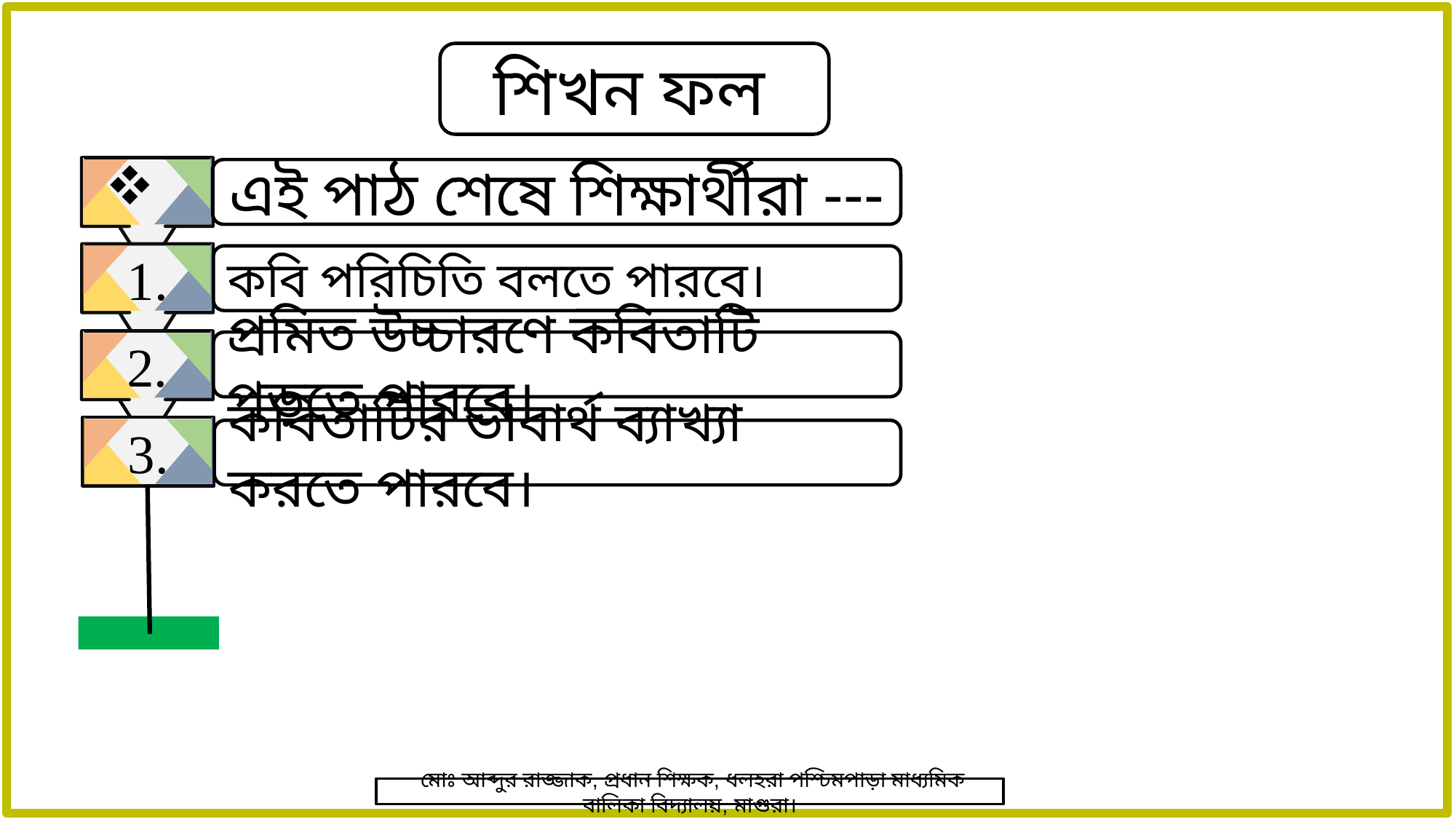

শিখন ফল

1.

2.

3.

এই পাঠ শেষে শিক্ষার্থীরা ---

কবি পরিচিতি বলতে পারবে।
প্রমিত উচ্চারণে কবিতাটি পড়তে পারবে।
কবিতাটির ভাবার্থ ব্যাখ্যা করতে পারবে।
 মোঃ আব্দুর রাজ্জাক, প্রধান শিক্ষক, ধলহরা পশ্চিমপাড়া মাধ্যমিক বালিকা বিদ্যালয়, মাগুরা।